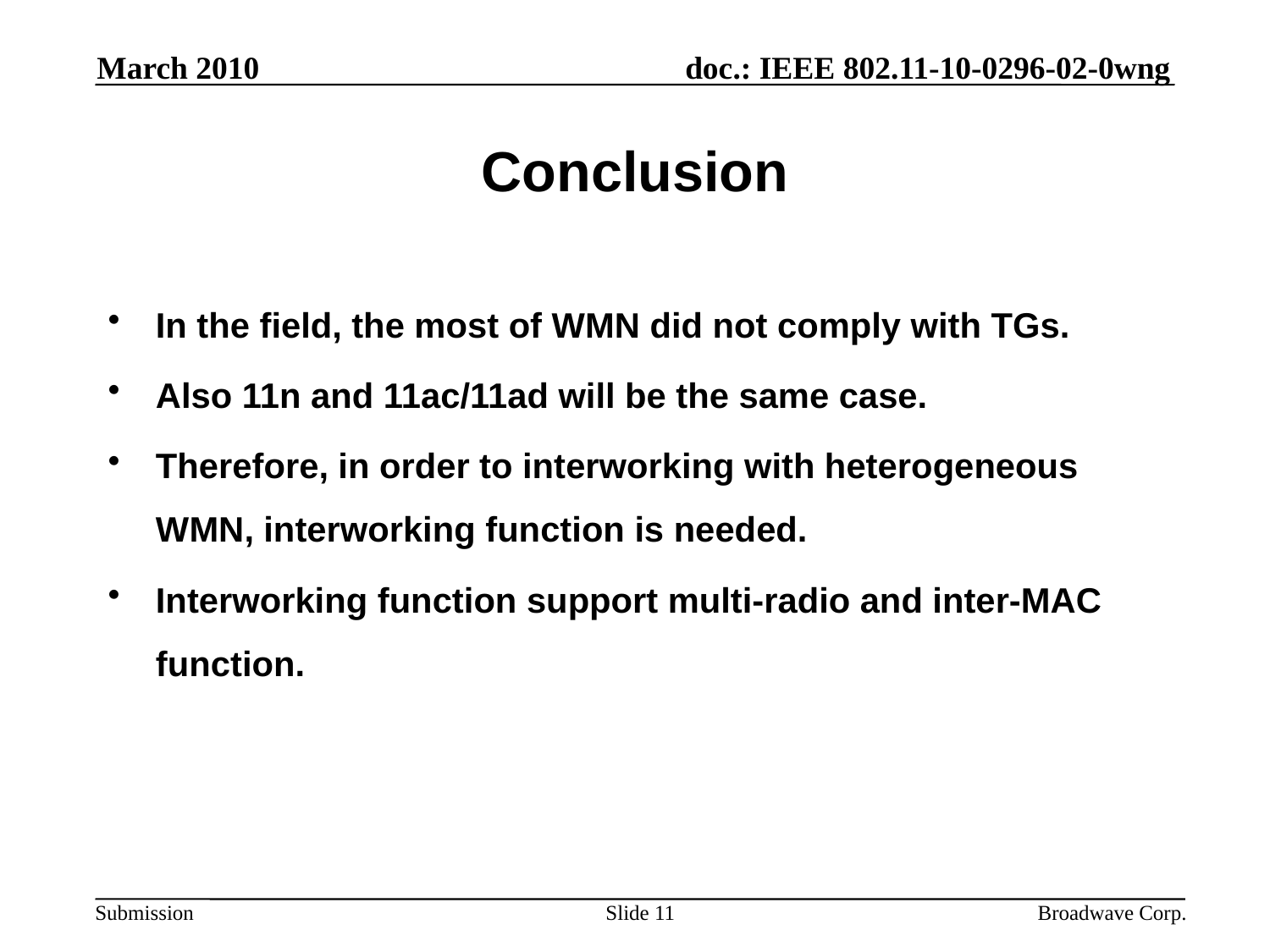

March 2010
# Conclusion
In the field, the most of WMN did not comply with TGs.
Also 11n and 11ac/11ad will be the same case.
Therefore, in order to interworking with heterogeneous WMN, interworking function is needed.
Interworking function support multi-radio and inter-MAC function.
Slide 11
Broadwave Corp.